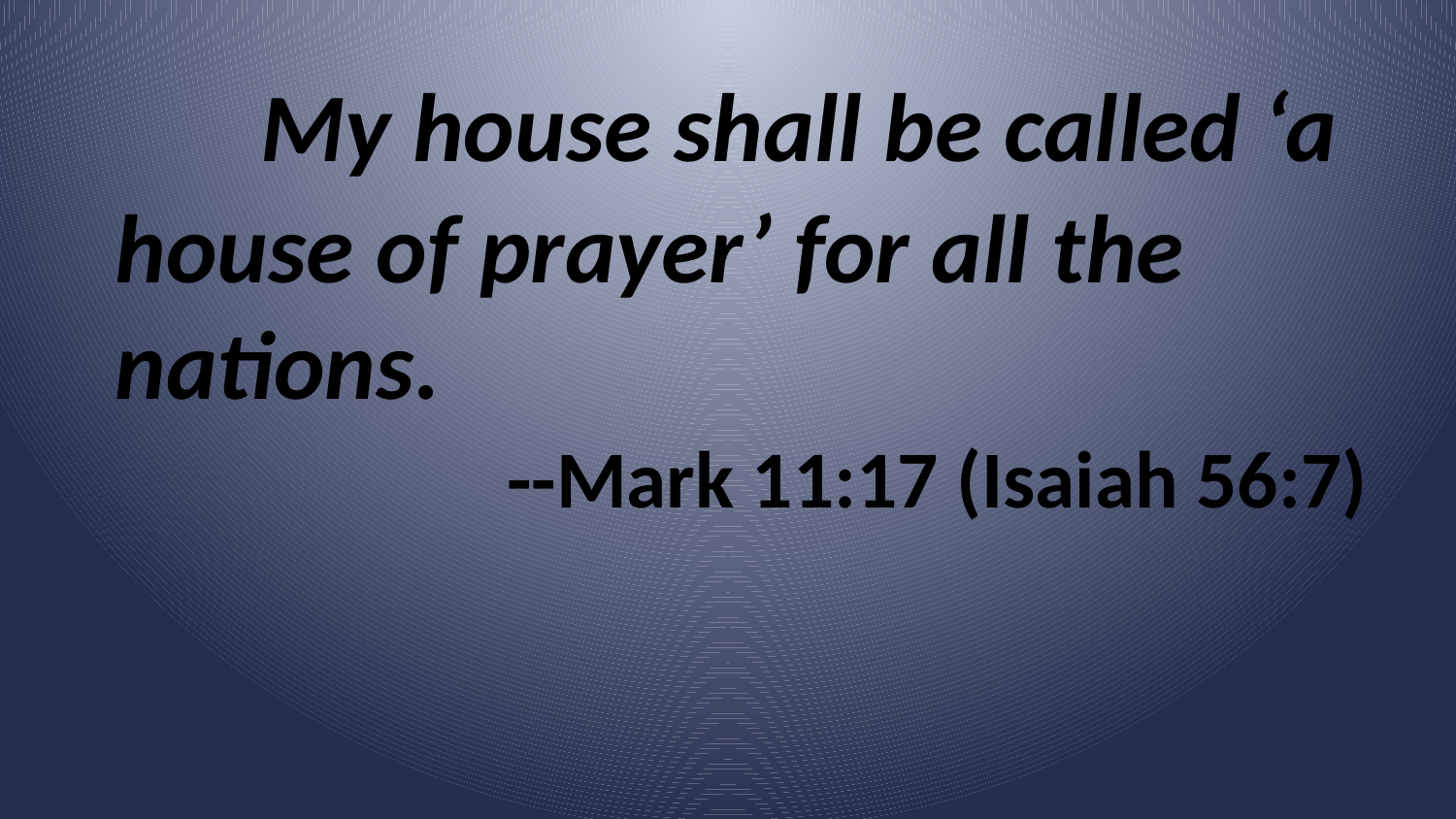

My house shall be called ‘a house of prayer’ for all the nations.
		     --Mark 11:17 (Isaiah 56:7)